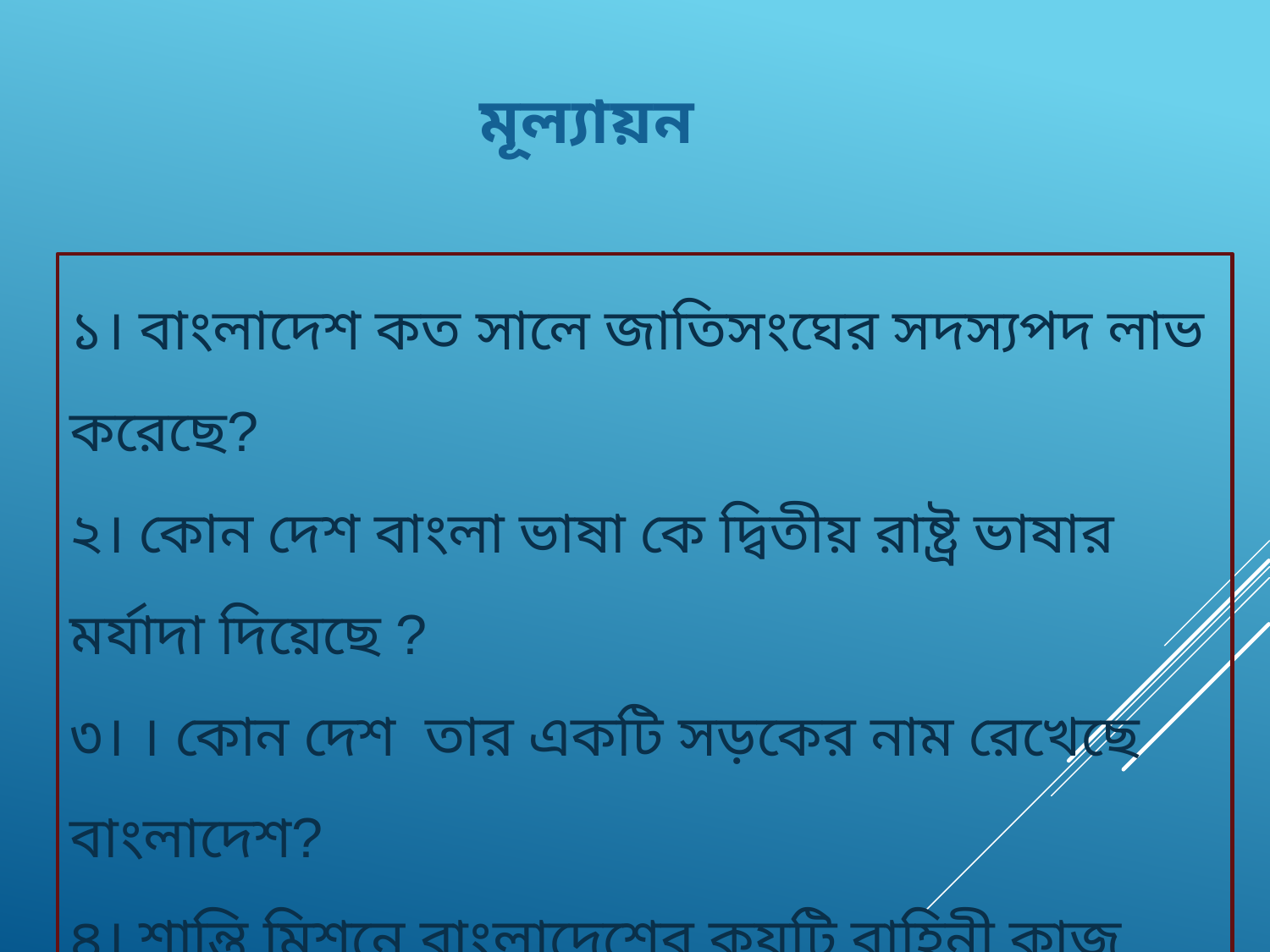

মূল্যায়ন
১। বাংলাদেশ কত সালে জাতিসংঘের সদস্যপদ লাভ করেছে?
২। কোন দেশ বাংলা ভাষা কে দ্বিতীয় রাষ্ট্র ভাষার মর্যাদা দিয়েছে ?
৩। । কোন দেশ  তার একটি সড়কের নাম রেখেছে বাংলাদেশ?
৪। শান্তি মিশনে বাংলাদেশের কয়টি বাহিনী কাজ করছে?
৫। শান্তি মিশনে বাংলাদেশী সৈন্য বিশ্বের কতটি দেশে কাজ করছে?